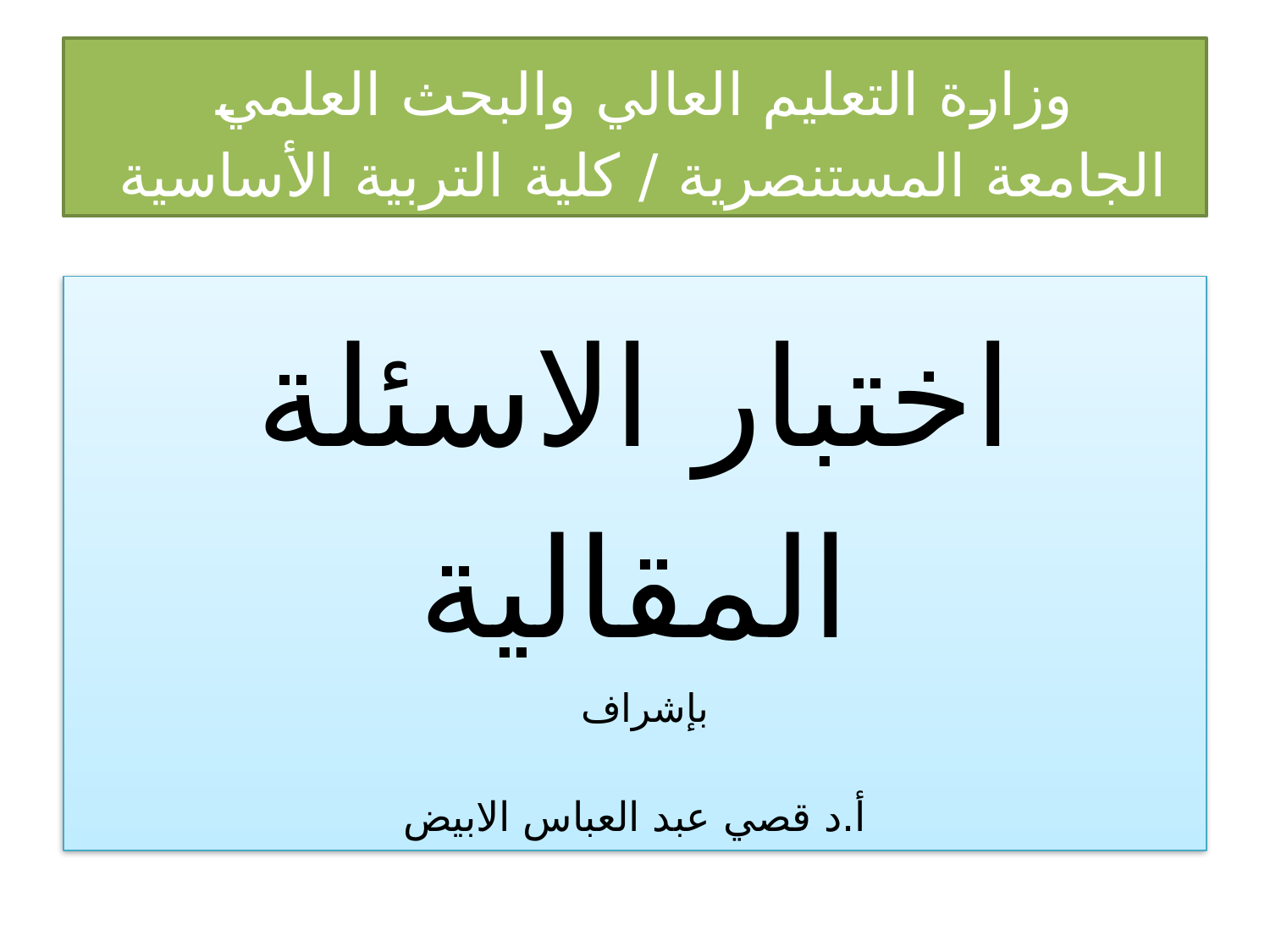

# وزارة التعليم العالي والبحث العلمي الجامعة المستنصرية / كلية التربية الأساسية
اختبار الاسئلة المقالية
بإشراف

أ.د قصي عبد العباس الابيض